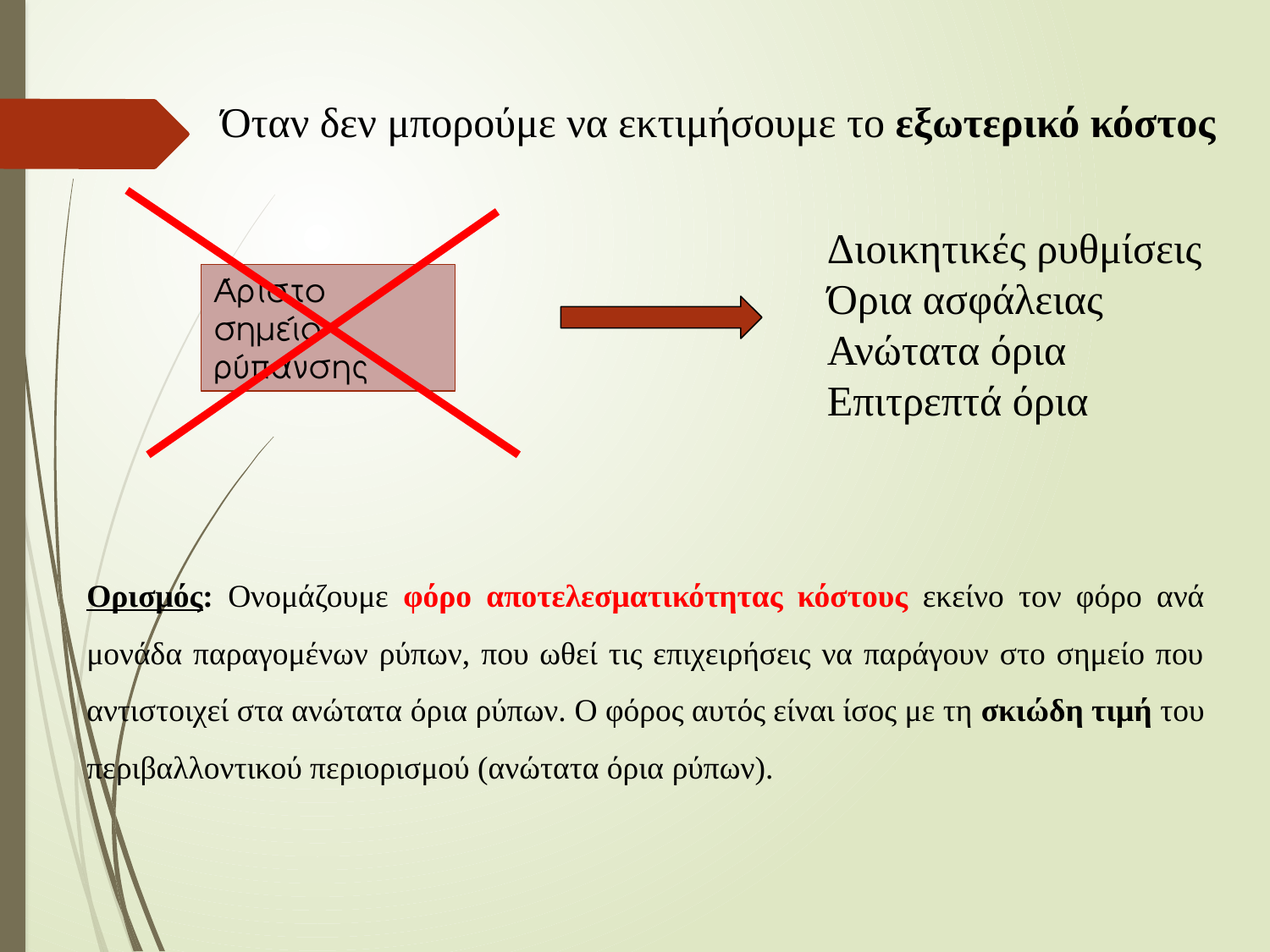

Όταν δεν μπορούμε να εκτιμήσουμε το εξωτερικό κόστος
Διοικητικές ρυθμίσεις
Όρια ασφάλειας
Ανώτατα όρια
Επιτρεπτά όρια
Άριστο σημείο ρύπανσης

Ορισμός: Ονομάζουμε φόρο αποτελεσματικότητας κόστους εκείνο τον φόρο ανά μονάδα παραγομένων ρύπων, που ωθεί τις επιχειρήσεις να παράγουν στο σημείο που αντιστοιχεί στα ανώτατα όρια ρύπων. Ο φόρος αυτός είναι ίσος με τη σκιώδη τιμή του περιβαλλοντικού περιορισμού (ανώτατα όρια ρύπων).